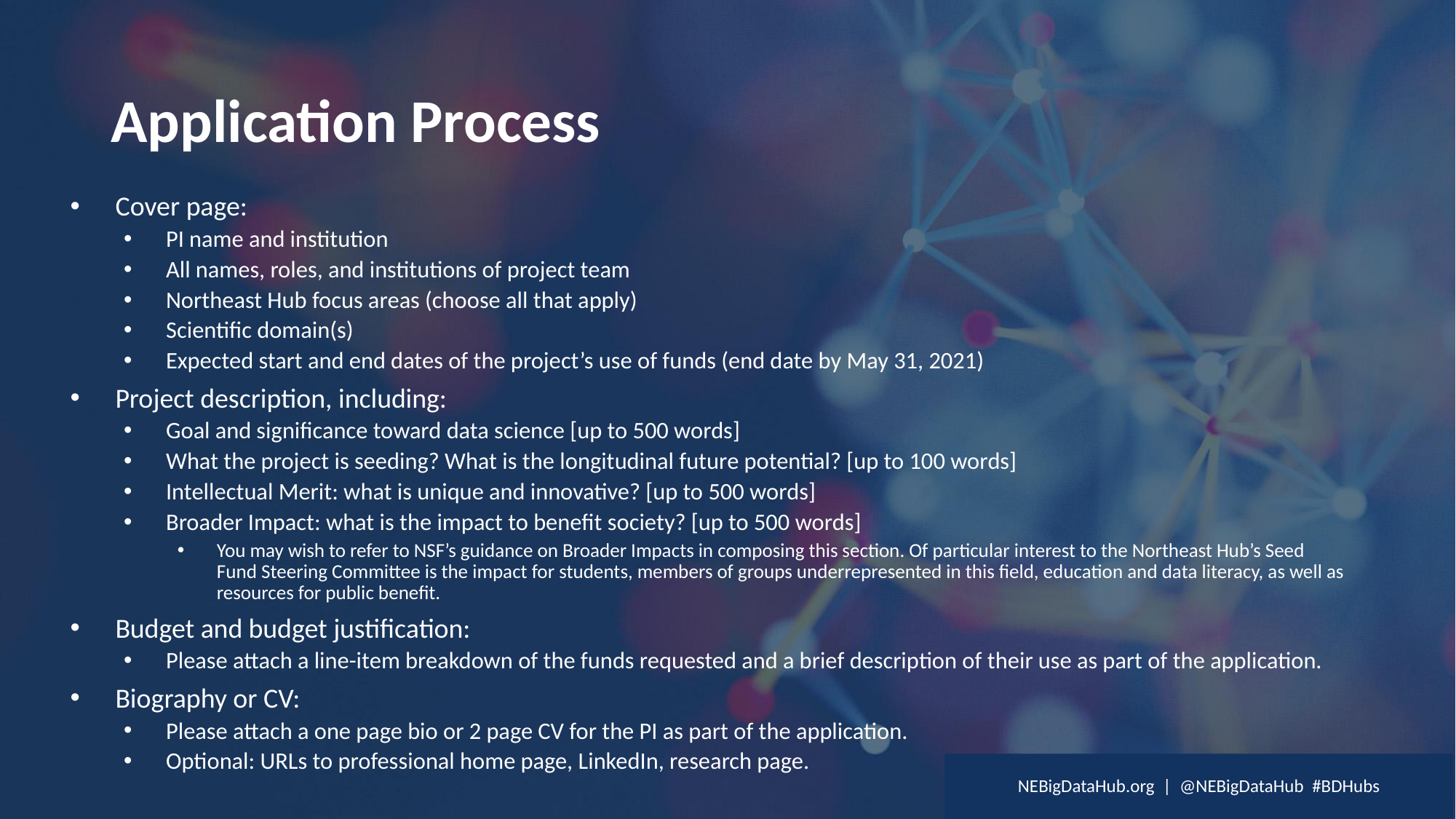

# Application Process
Cover page:
PI name and institution
All names, roles, and institutions of project team
Northeast Hub focus areas (choose all that apply)
Scientific domain(s)
Expected start and end dates of the project’s use of funds (end date by May 31, 2021)
Project description, including:
Goal and significance toward data science [up to 500 words]
What the project is seeding? What is the longitudinal future potential? [up to 100 words]
Intellectual Merit: what is unique and innovative? [up to 500 words]
Broader Impact: what is the impact to benefit society? [up to 500 words]
You may wish to refer to NSF’s guidance on Broader Impacts in composing this section. Of particular interest to the Northeast Hub’s Seed Fund Steering Committee is the impact for students, members of groups underrepresented in this field, education and data literacy, as well as resources for public benefit.
Budget and budget justification:
Please attach a line-item breakdown of the funds requested and a brief description of their use as part of the application.
Biography or CV:
Please attach a one page bio or 2 page CV for the PI as part of the application.
Optional: URLs to professional home page, LinkedIn, research page.